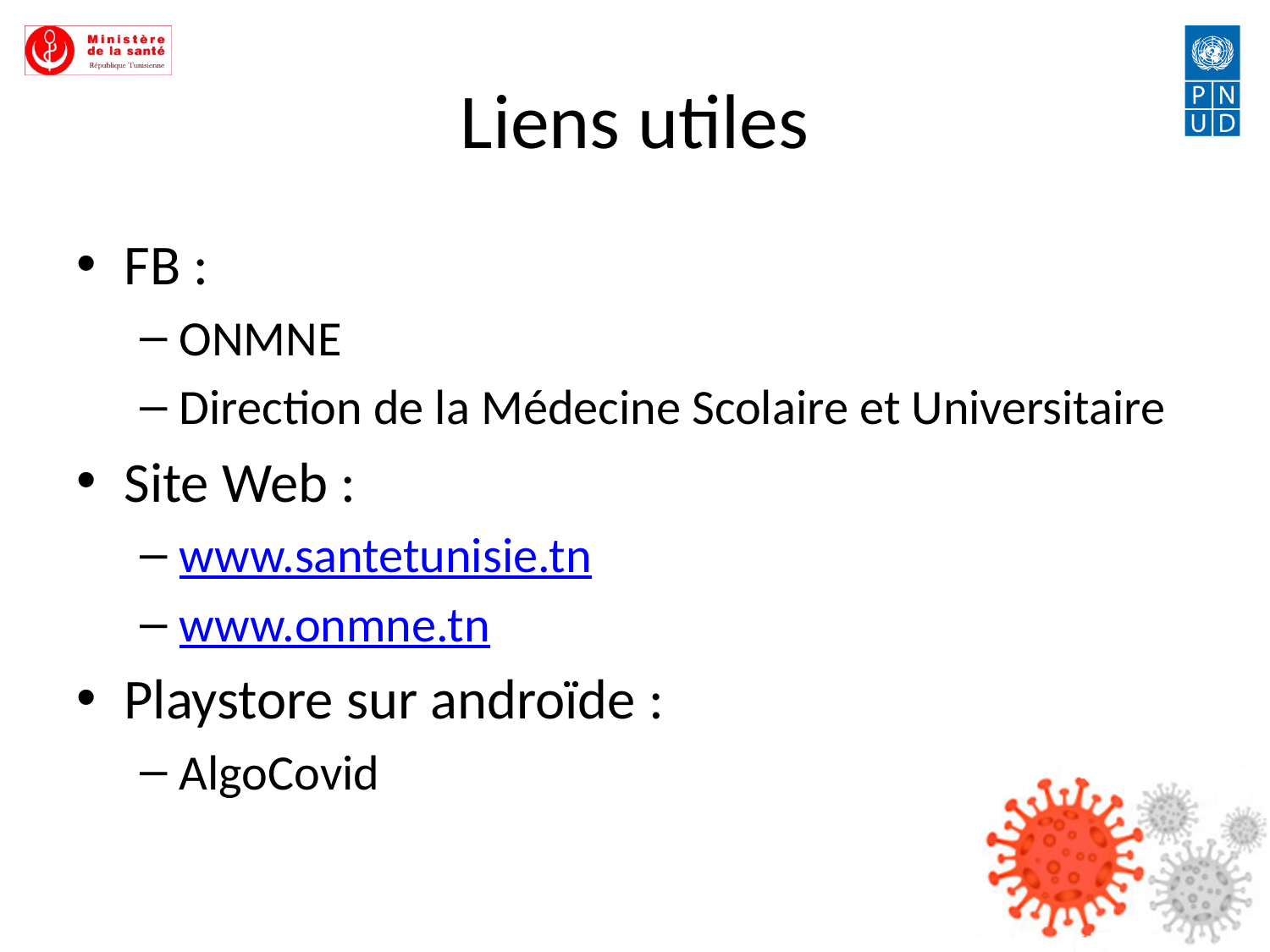

# Liens utiles
FB :
ONMNE
Direction de la Médecine Scolaire et Universitaire
Site Web :
www.santetunisie.tn
www.onmne.tn
Playstore sur androïde :
AlgoCovid